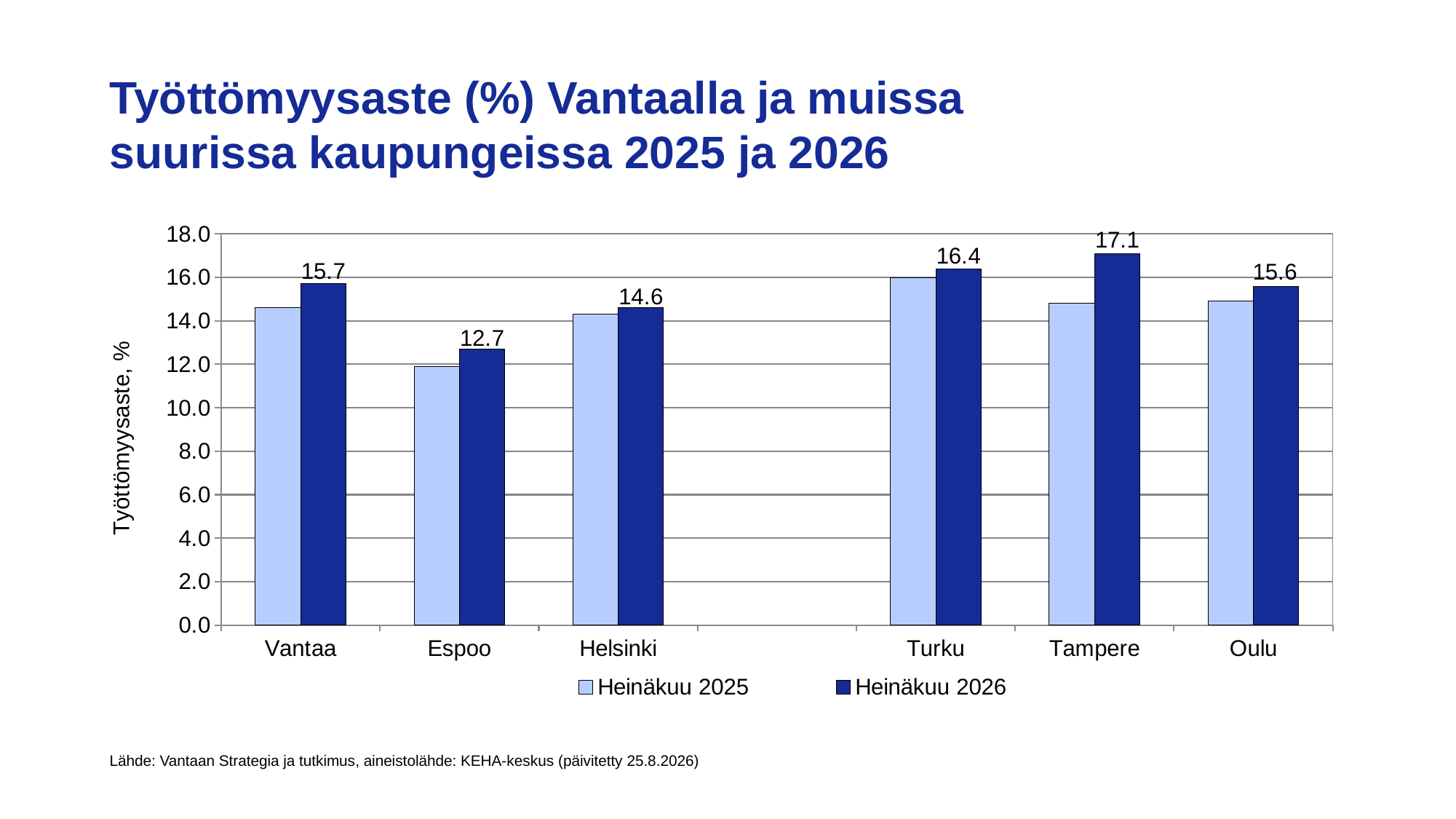

# Työttömyysaste (%) Vantaalla ja muissa suurissa kaupungeissa 2025 ja 2026

### Chart

| Category | Heinäkuu 2025 | Heinäkuu 2026 |
|---|---|---|
| Vantaa | 14.6 | 15.7 |
| Espoo | 11.9 | 12.7 |
| Helsinki | 14.3 | 14.6 |
|  | None | None |
| Turku | 16.0 | 16.4 |
| Tampere | 14.8 | 17.1 |
| Oulu | 14.9 | 15.6 |
Lähde: Vantaan Strategia ja tutkimus, aineistolähde: KEHA-keskus (päivitetty 25.8.2026)